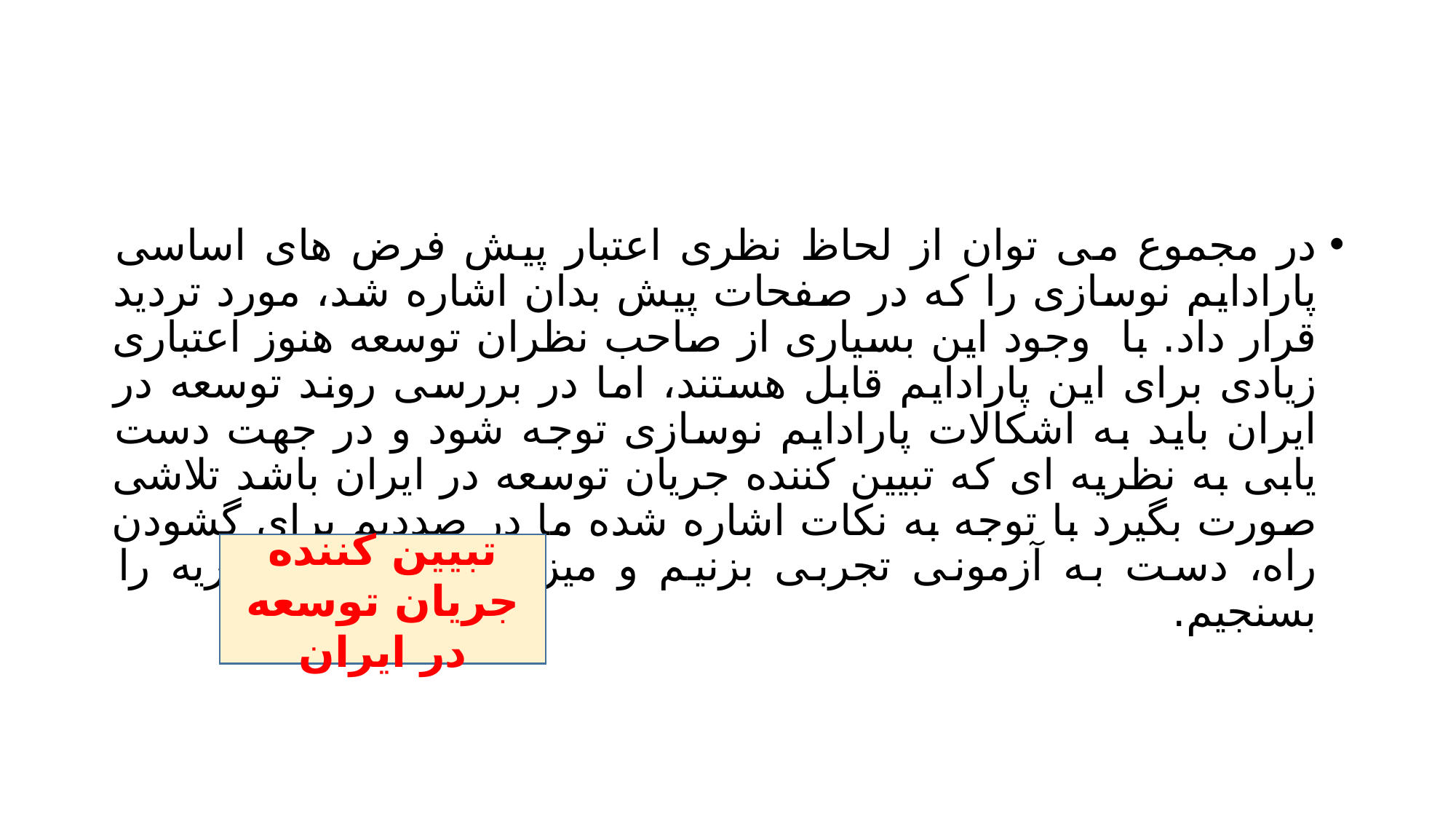

#
در مجموع می توان از لحاظ نظری اعتبار پیش فرض های اساسی پارادایم نوسازی را که در صفحات پیش بدان اشاره شد، مورد تردید قرار داد. با  وجود این بسیاری از صاحب نظران توسعه هنوز اعتباری زیادی برای این پارادایم قابل هستند، اما در بررسی روند توسعه در ایران باید به اشکالات پارادایم نوسازی توجه شود و در جهت دست یابی به نظریه ای که تبیین کننده جریان توسعه در ایران باشد تلاشی صورت بگیرد با توجه به نکات اشاره شده ما در صددیم برای گشودن راه، دست به آزمونی تجربی بزنیم و میزان اختیار این نظریه را بسنجیم.

تبیین کننده جریان توسعه در ایران